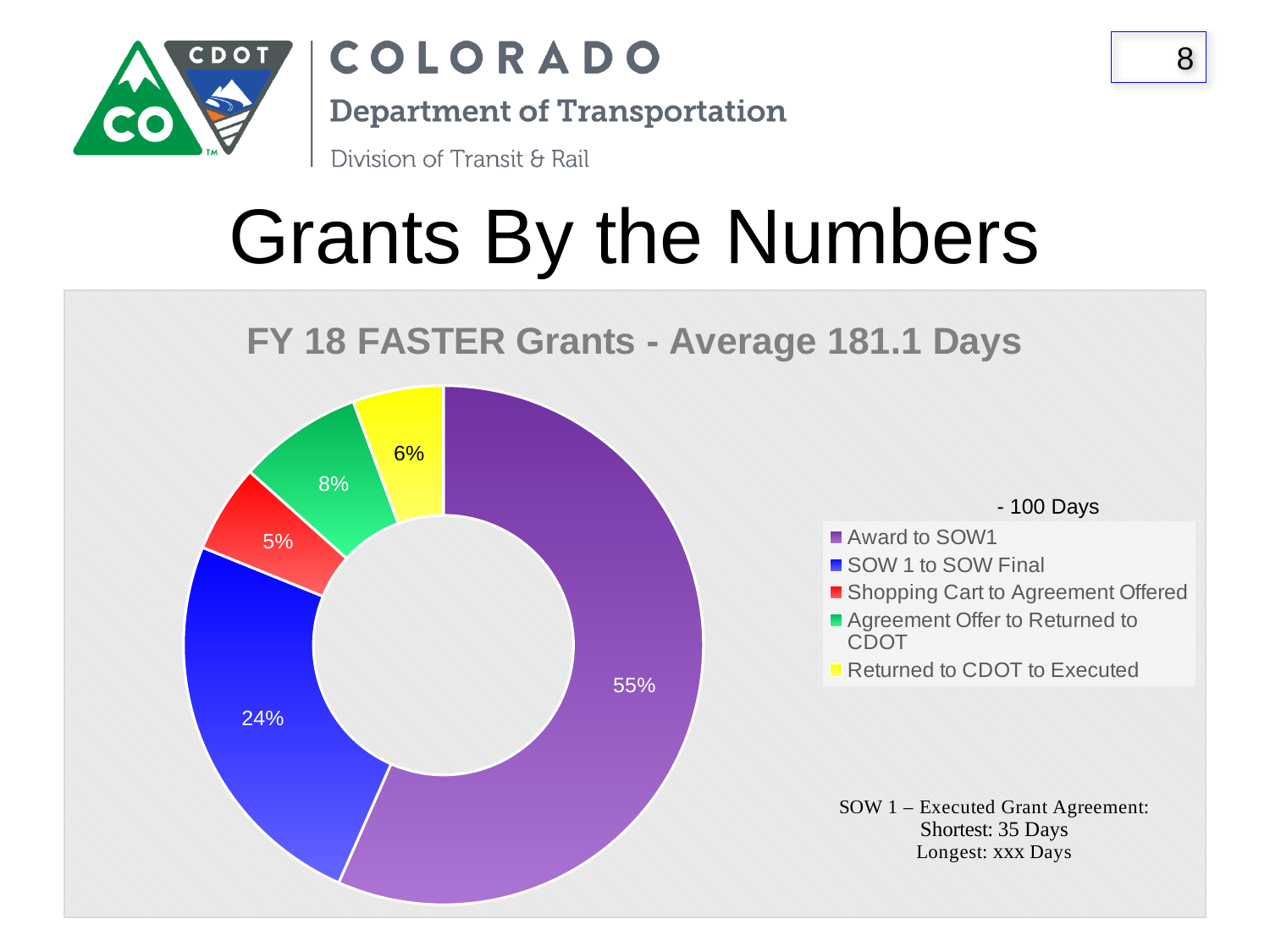

# Grants By the Numbers

### Chart: FY 18 FASTER Grants - Average 181.1 Days

| Category | FASTER |
|---|---|
| Award to SOW1  | 0.5541535226077813 |
| SOW 1 to SOW Final | 0.240273396424816 |
| Shopping Cart to Agreement Offered  | 0.053824921135646686 |
| Agreement Offer to Returned to CDOT | 0.07563091482649842 |
| Returned to CDOT to Executed | 0.05520504731861199 |
- 100 Days